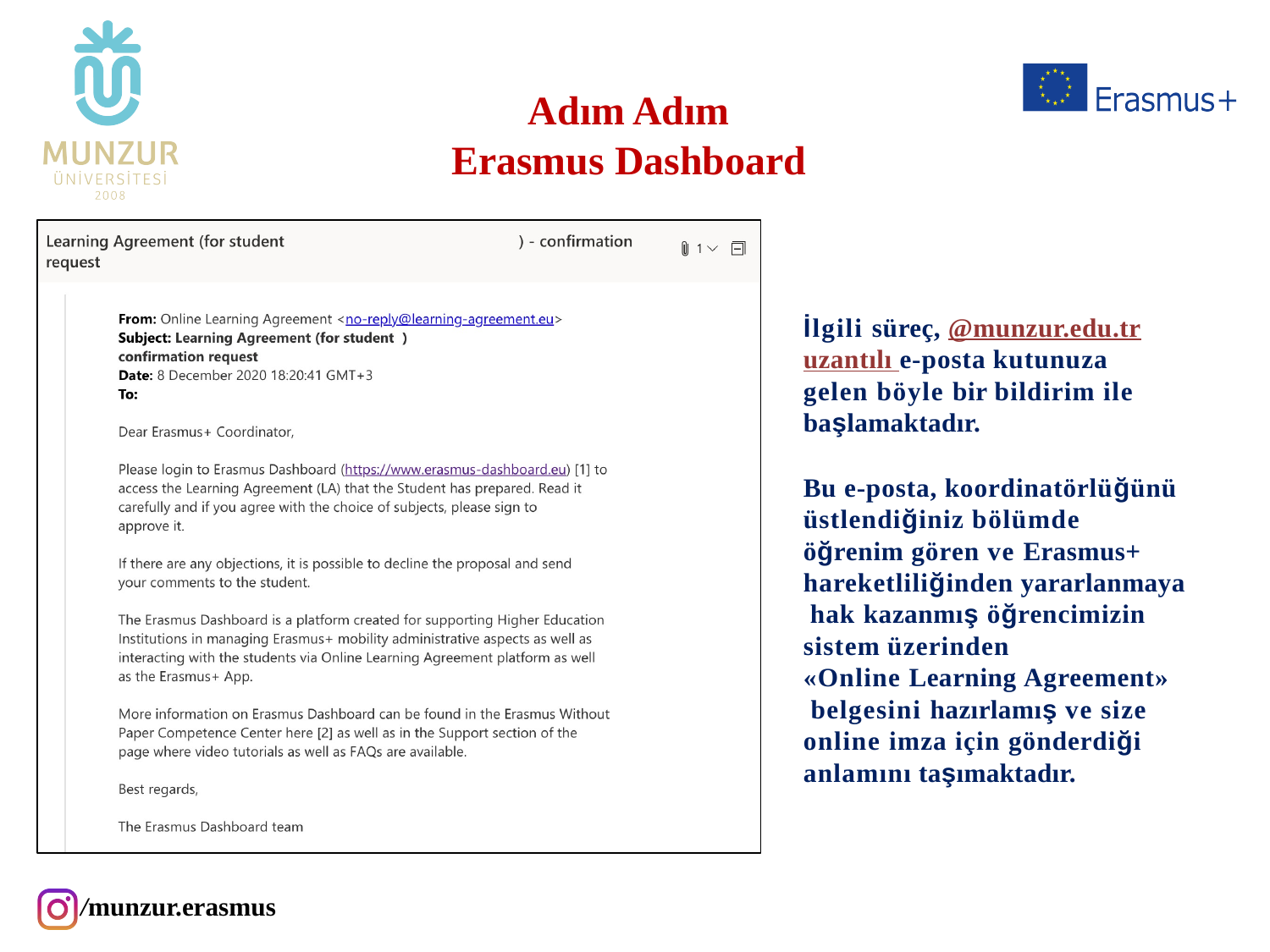

# Adım Adım  Erasmus Dashboard

İlgili süreç, @munzur.edu.tr uzantılı e-posta kutunuza  gelen böyle bir bildirim ile  başlamaktadır.

Bu e-posta, koordinatörlüğünü  üstlendiğiniz bölümde  öğrenim gören ve Erasmus+  hareketliliğinden yararlanmaya  hak kazanmış öğrencimizin  sistem üzerinden
«Online Learning Agreement»  belgesini hazırlamış ve size  online imza için gönderdiği  anlamını taşımaktadır.

/munzur.erasmus